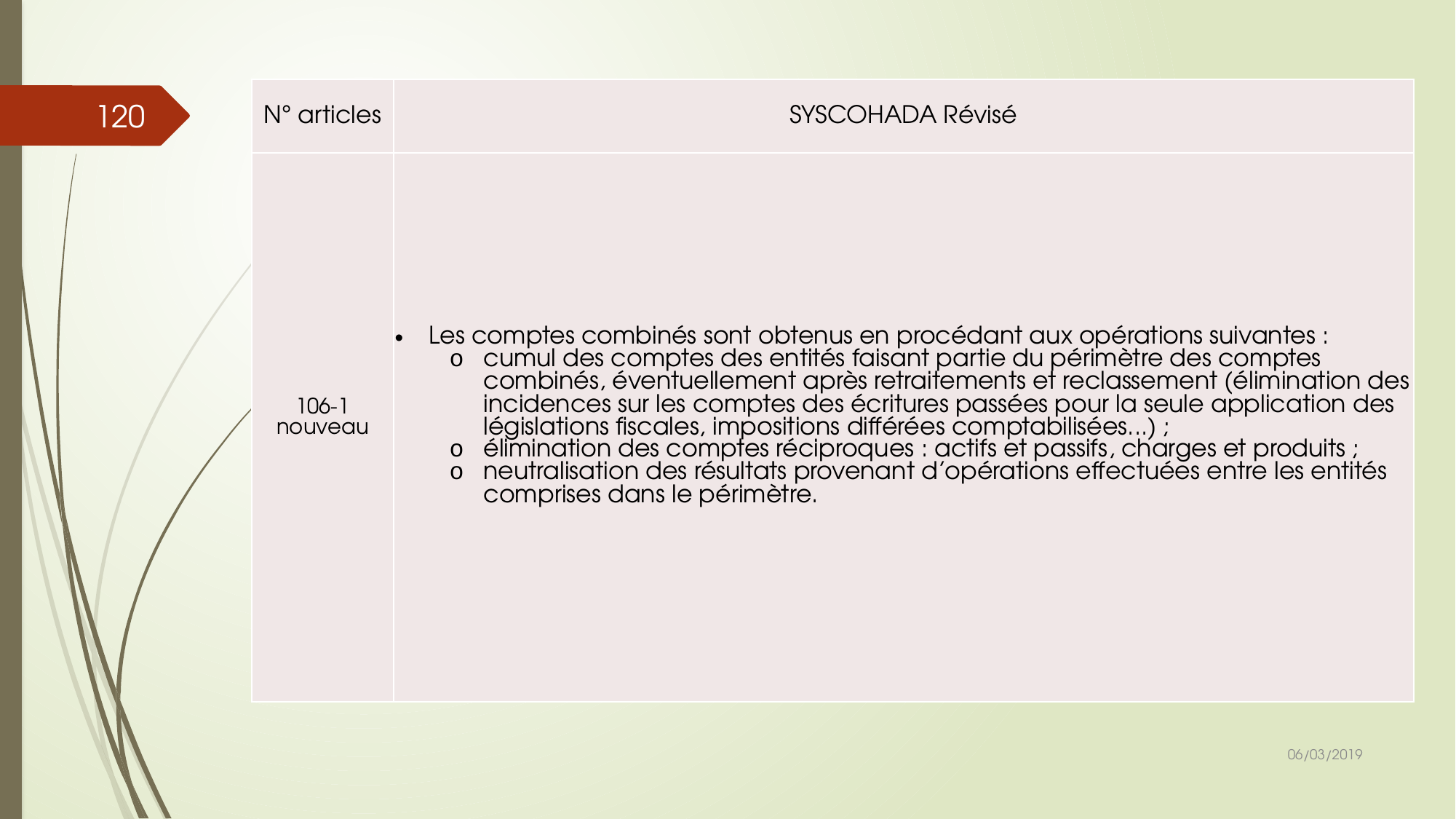

| N° articles | SYSCOHADA Révisé |
| --- | --- |
| 106-1 nouveau | Les comptes combinés sont obtenus en procédant aux opérations suivantes : cumul des comptes des entités faisant partie du périmètre des comptes combinés, éventuellement après retraitements et reclassement (élimination des incidences sur les comptes des écritures passées pour la seule application des législations fiscales, impositions différées comptabilisées...) ; élimination des comptes réciproques : actifs et passifs, charges et produits ; neutralisation des résultats provenant d’opérations effectuées entre les entités comprises dans le périmètre. |
120
06/03/2019